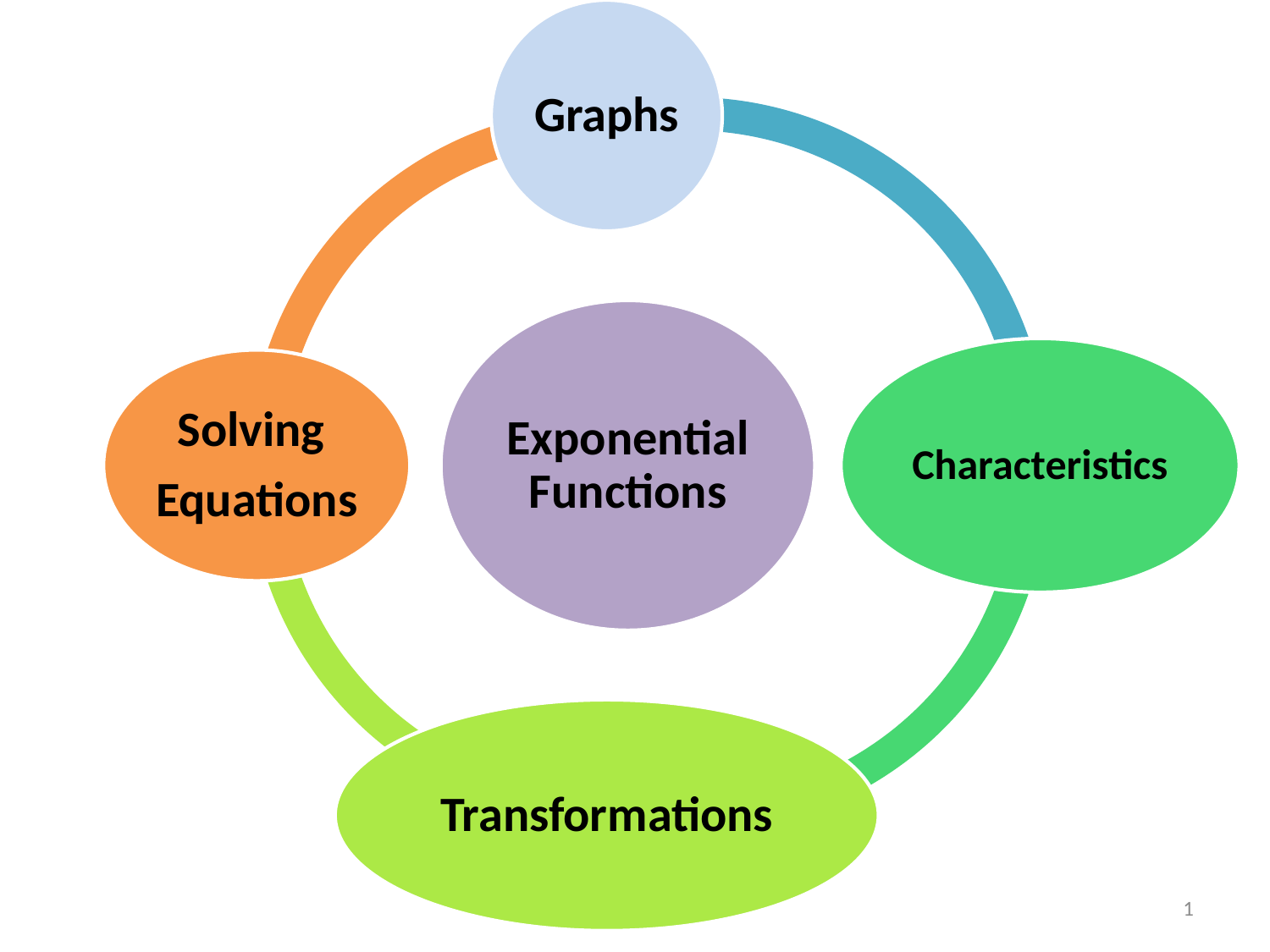

Exponential Functions
Graphs
Characteristics
Transformations
Solving
Equations
1